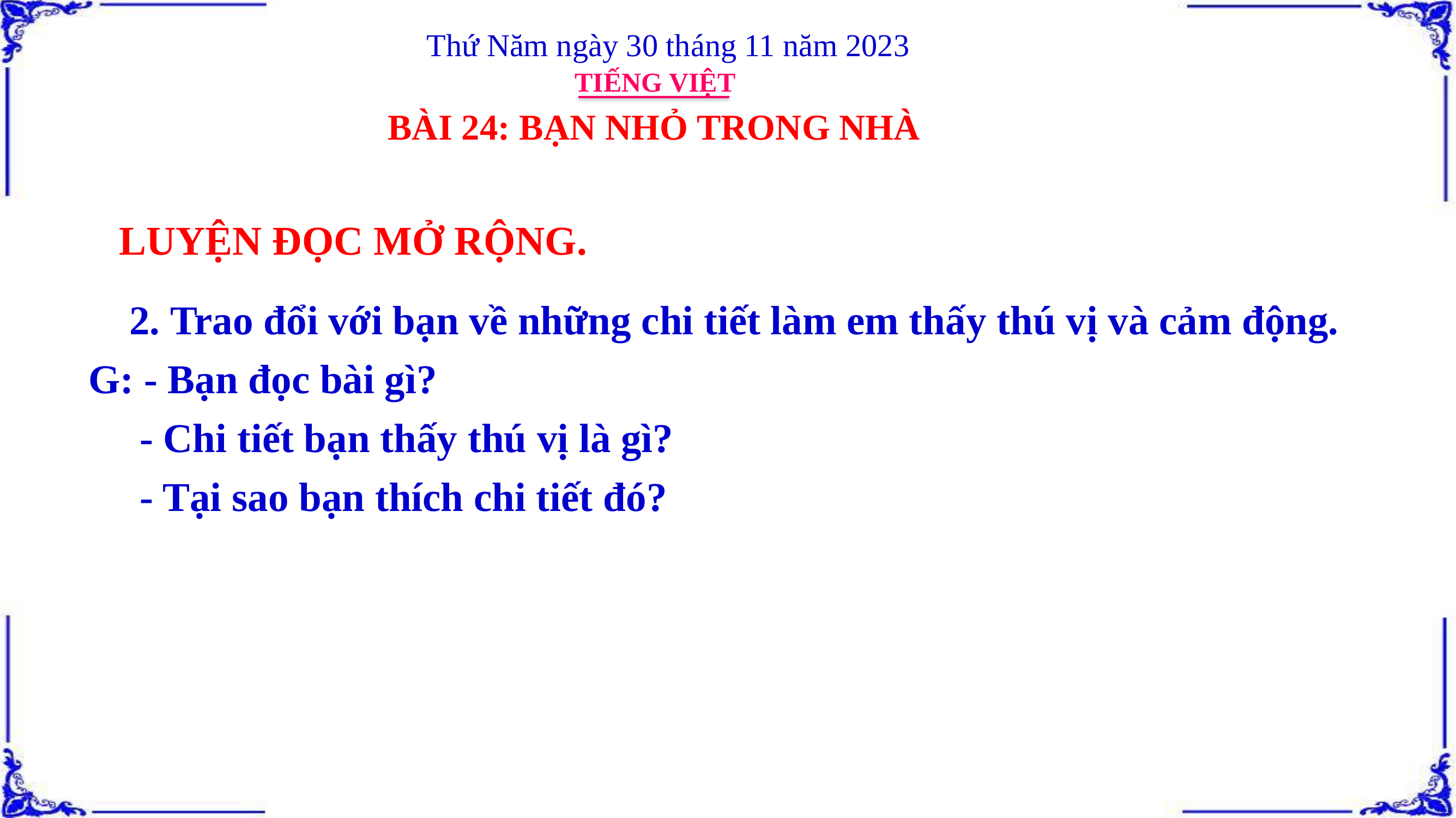

Thứ Năm ngày 30 tháng 11 năm 2023
TIẾNG VIỆT
BÀI 24: BẠN NHỎ TRONG NHÀ
 LUYỆN ĐỌC MỞ RỘNG.
    2. Trao đổi với bạn về những chi tiết làm em thấy thú vị và cảm động.
G: - Bạn đọc bài gì?
     - Chi tiết bạn thấy thú vị là gì?
     - Tại sao bạn thích chi tiết đó?